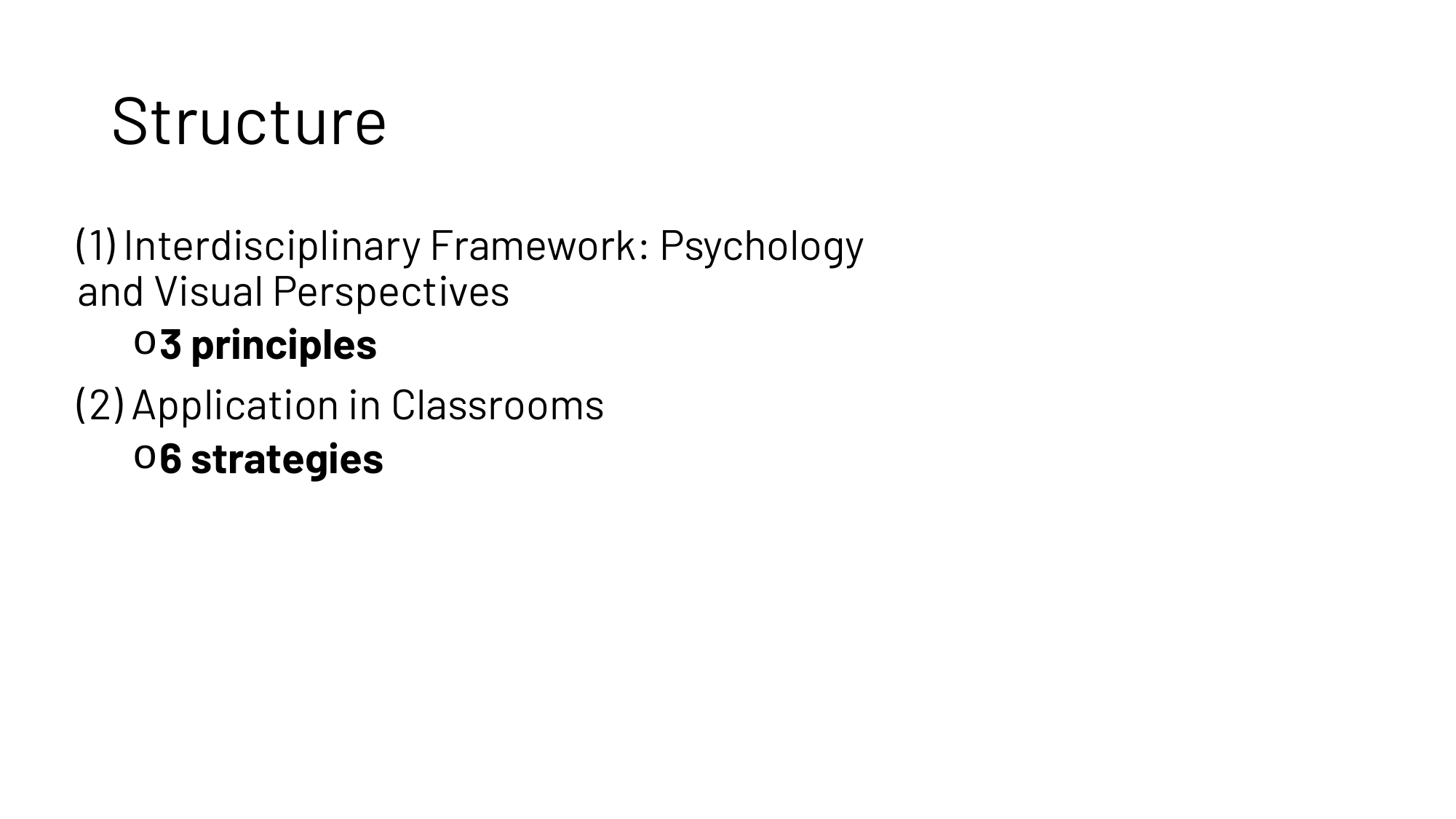

# Structure
(1) Interdisciplinary Framework: Psychology and Visual Perspectives
3 principles
(2) Application in Classrooms
6 strategies
2